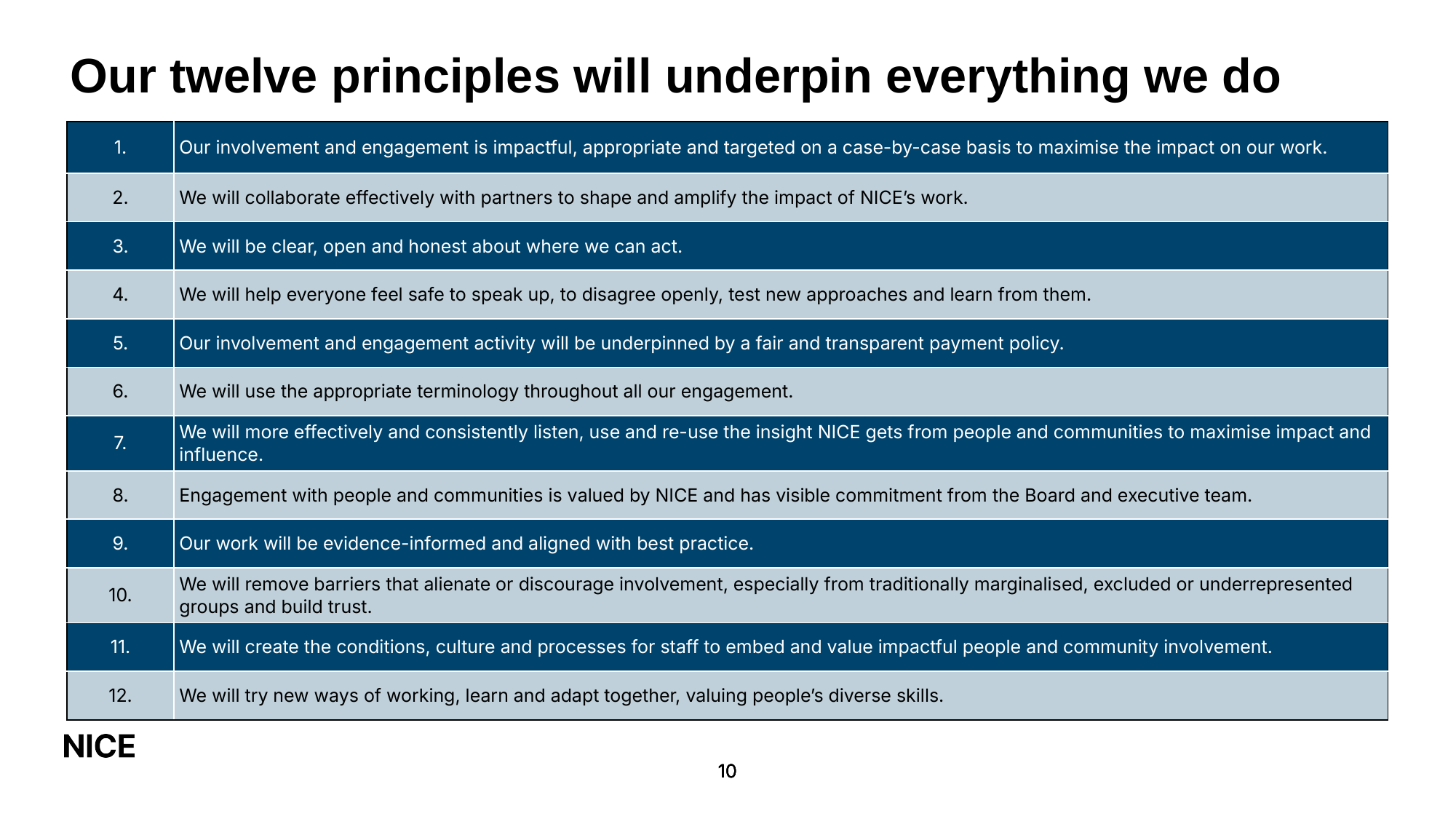

# Our twelve principles will underpin everything we do
| 1. | Our involvement and engagement is impactful, appropriate and targeted on a case-by-case basis to maximise the impact on our work. |
| --- | --- |
| 2. | We will collaborate effectively with partners to shape and amplify the impact of NICE’s work. |
| 3. | We will be clear, open and honest about where we can act. |
| 4. | We will help everyone feel safe to speak up, to disagree openly, test new approaches and learn from them. |
| 5. | Our involvement and engagement activity will be underpinned by a fair and transparent payment policy. |
| 6. | We will use the appropriate terminology throughout all our engagement. |
| 7. | We will more effectively and consistently listen, use and re-use the insight NICE gets from people and communities to maximise impact and influence. |
| 8. | Engagement with people and communities is valued by NICE and has visible commitment from the Board and executive team. |
| 9. | Our work will be evidence-informed and aligned with best practice. |
| 10. | We will remove barriers that alienate or discourage involvement, especially from traditionally marginalised, excluded or underrepresented groups and build trust. |
| 11. | We will create the conditions, culture and processes for staff to embed and value impactful people and community involvement. |
| 12. | We will try new ways of working, learn and adapt together, valuing people’s diverse skills. |